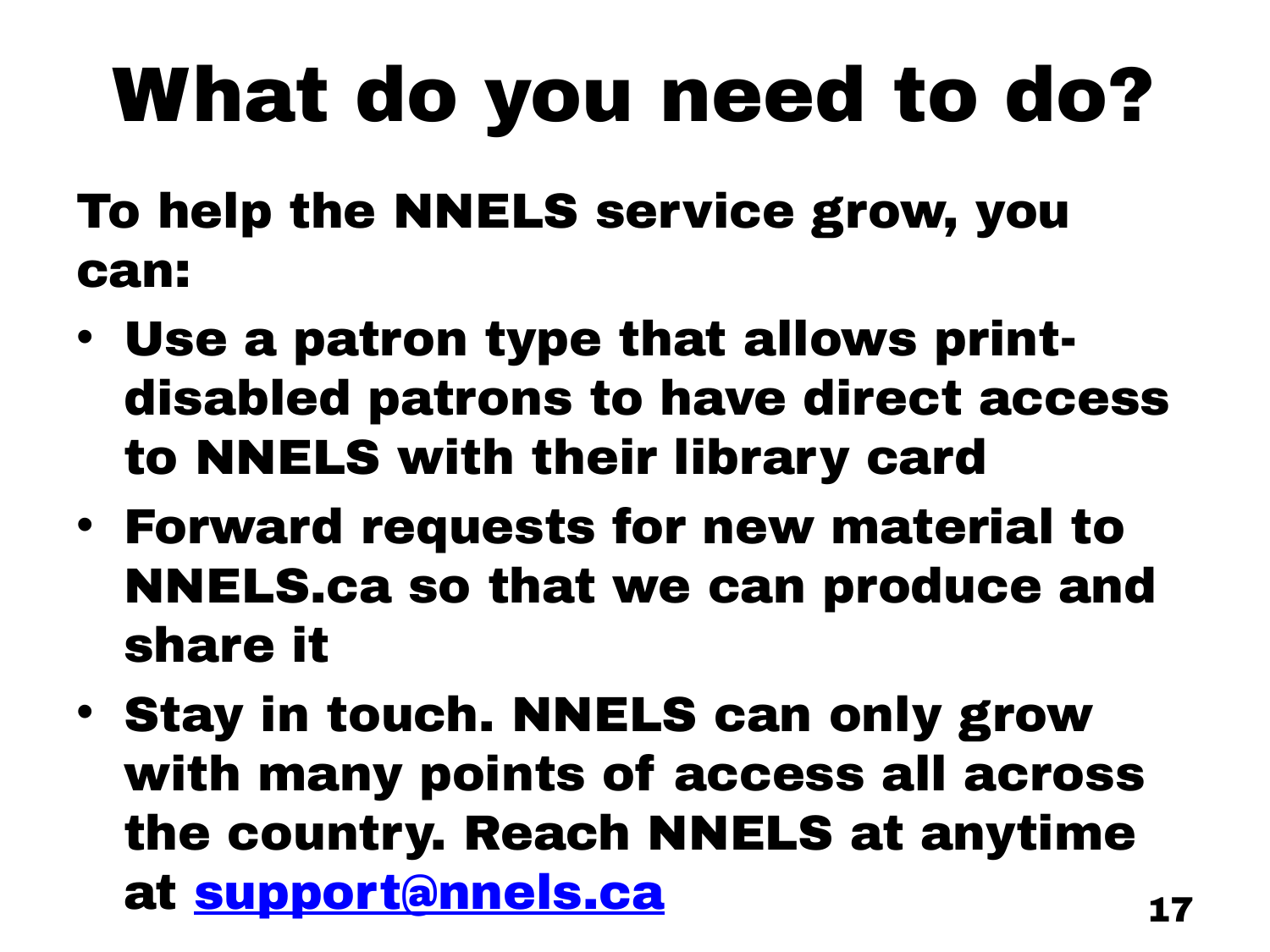

# What do you need to do?
To help the NNELS service grow, you can:
Use a patron type that allows print-disabled patrons to have direct access to NNELS with their library card
Forward requests for new material to NNELS.ca so that we can produce and share it
Stay in touch. NNELS can only grow with many points of access all across the country. Reach NNELS at anytime at support@nnels.ca
17